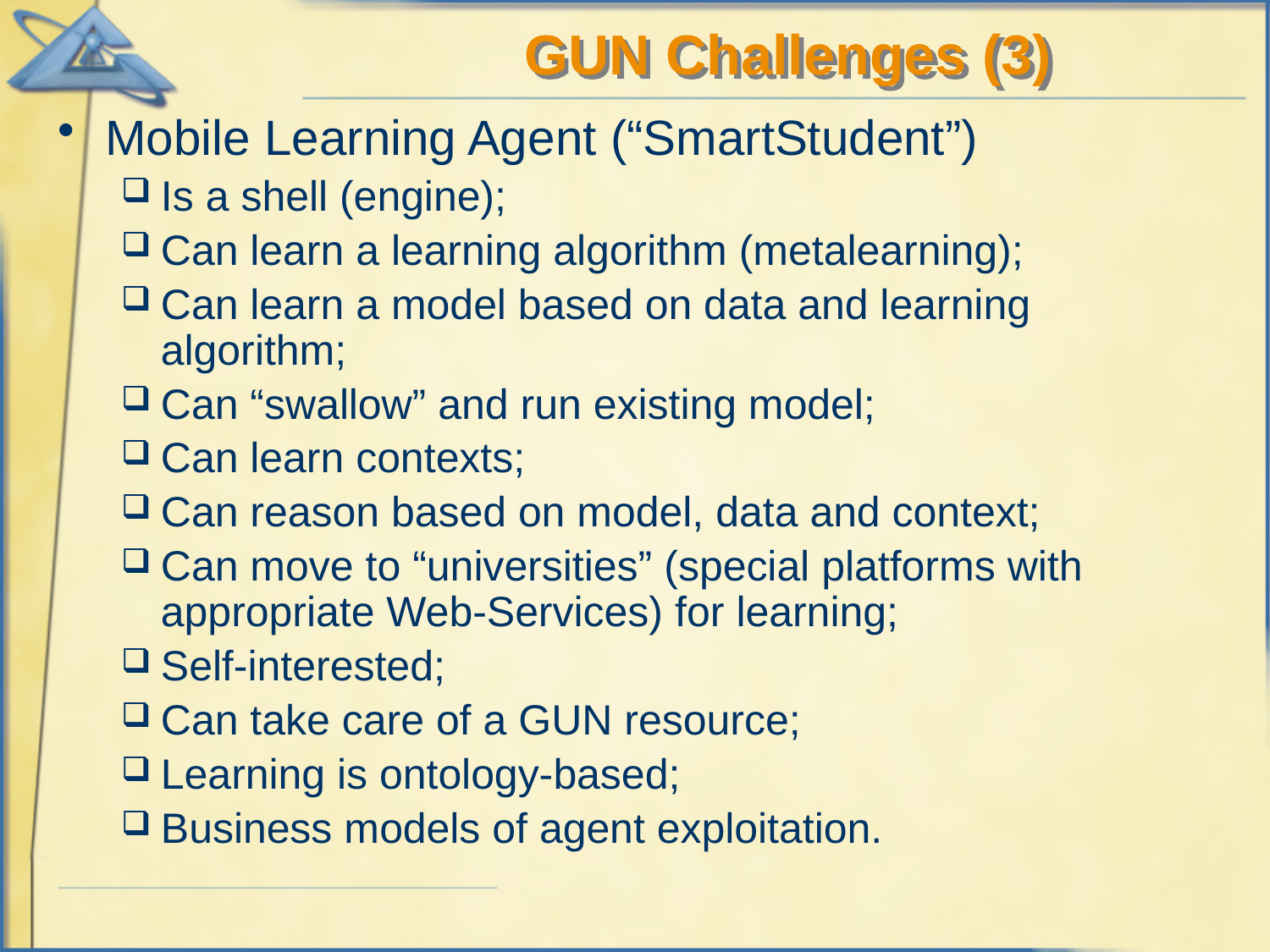

# GUN Challenges (3)
Mobile Learning Agent (“SmartStudent”)
Is a shell (engine);
Can learn a learning algorithm (metalearning);
Can learn a model based on data and learning algorithm;
Can “swallow” and run existing model;
Can learn contexts;
Can reason based on model, data and context;
Can move to “universities” (special platforms with appropriate Web-Services) for learning;
Self-interested;
Can take care of a GUN resource;
Learning is ontology-based;
Business models of agent exploitation.